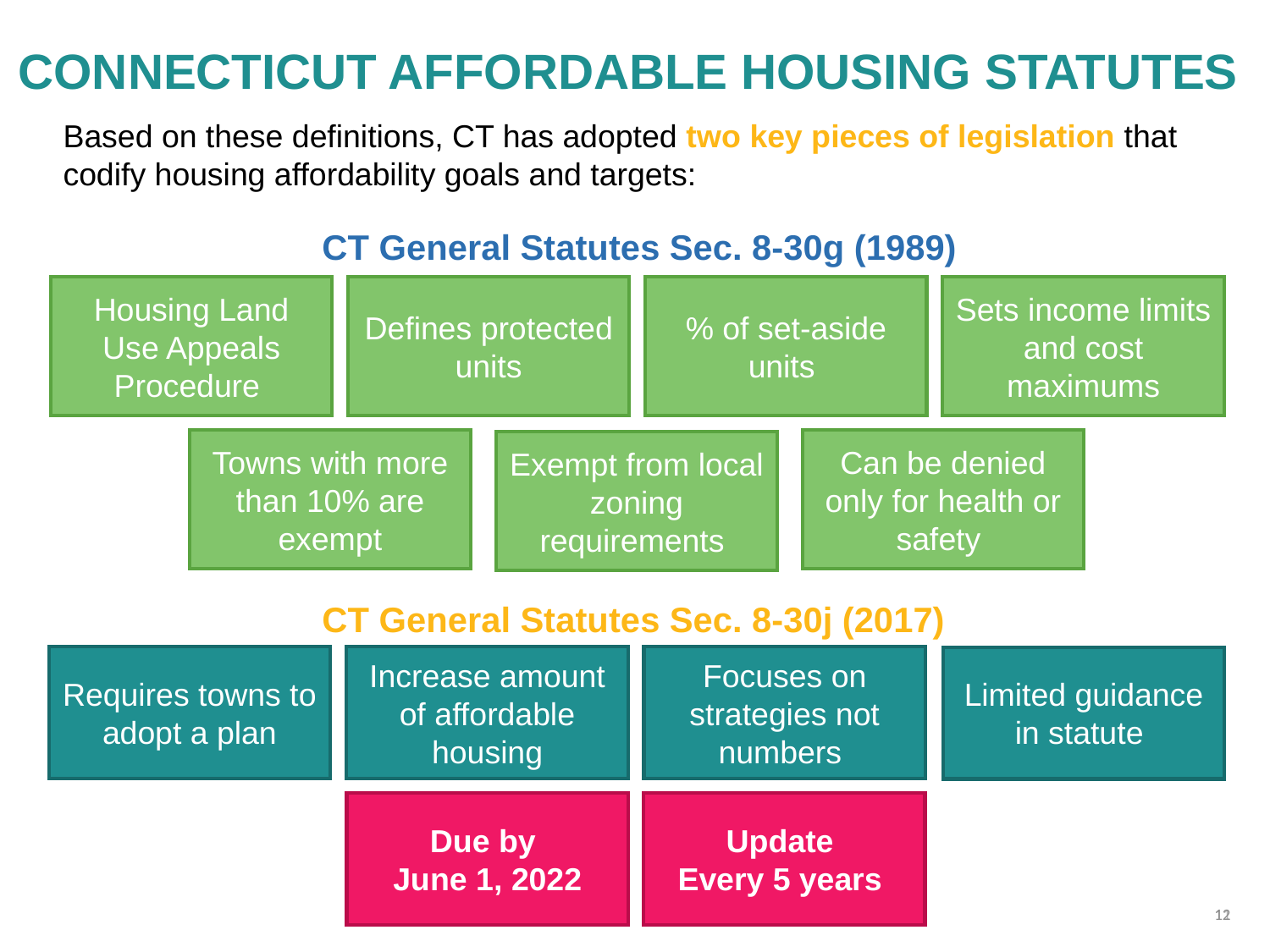

Connecticut Affordable Housing Statutes

Based on these definitions, CT has adopted two key pieces of legislation that codify housing affordability goals and targets:
CT General Statutes Sec. 8-30g (1989)
Housing Land Use Appeals Procedure
Defines protected units
% of set-aside units
Sets income limits and cost maximums
Towns with more than 10% are exempt
Can be denied only for health or safety
Exempt from local zoning requirements
CT General Statutes Sec. 8-30j (2017)
Requires towns to adopt a plan
Increase amount of affordable housing
Focuses on strategies not numbers
Limited guidance in statute
Update
Every 5 years
Due by
June 1, 2022

11
12